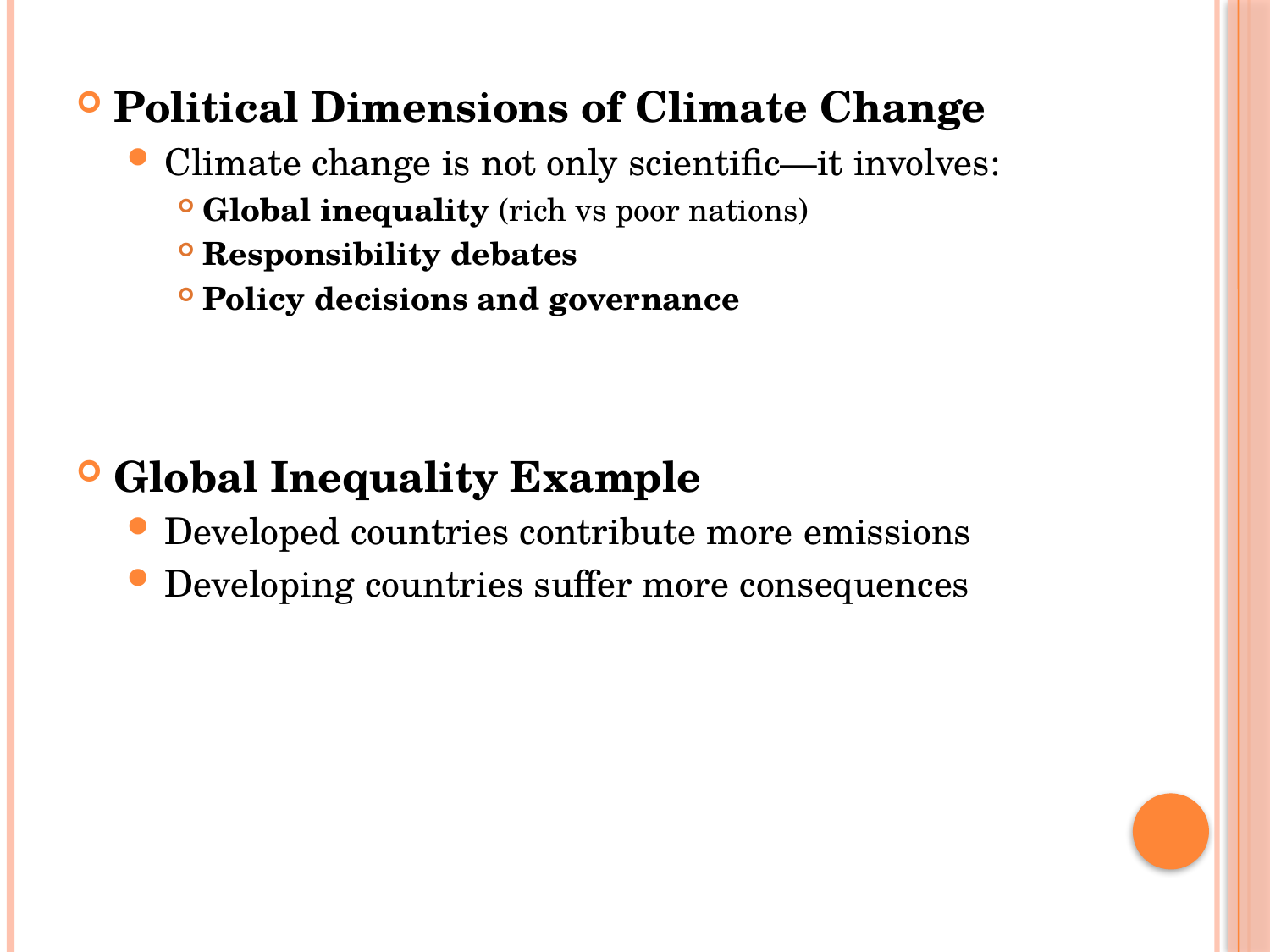

Political Dimensions of Climate Change
Climate change is not only scientific—it involves:
Global inequality (rich vs poor nations)
Responsibility debates
Policy decisions and governance

Global Inequality Example
Developed countries contribute more emissions
Developing countries suffer more consequences